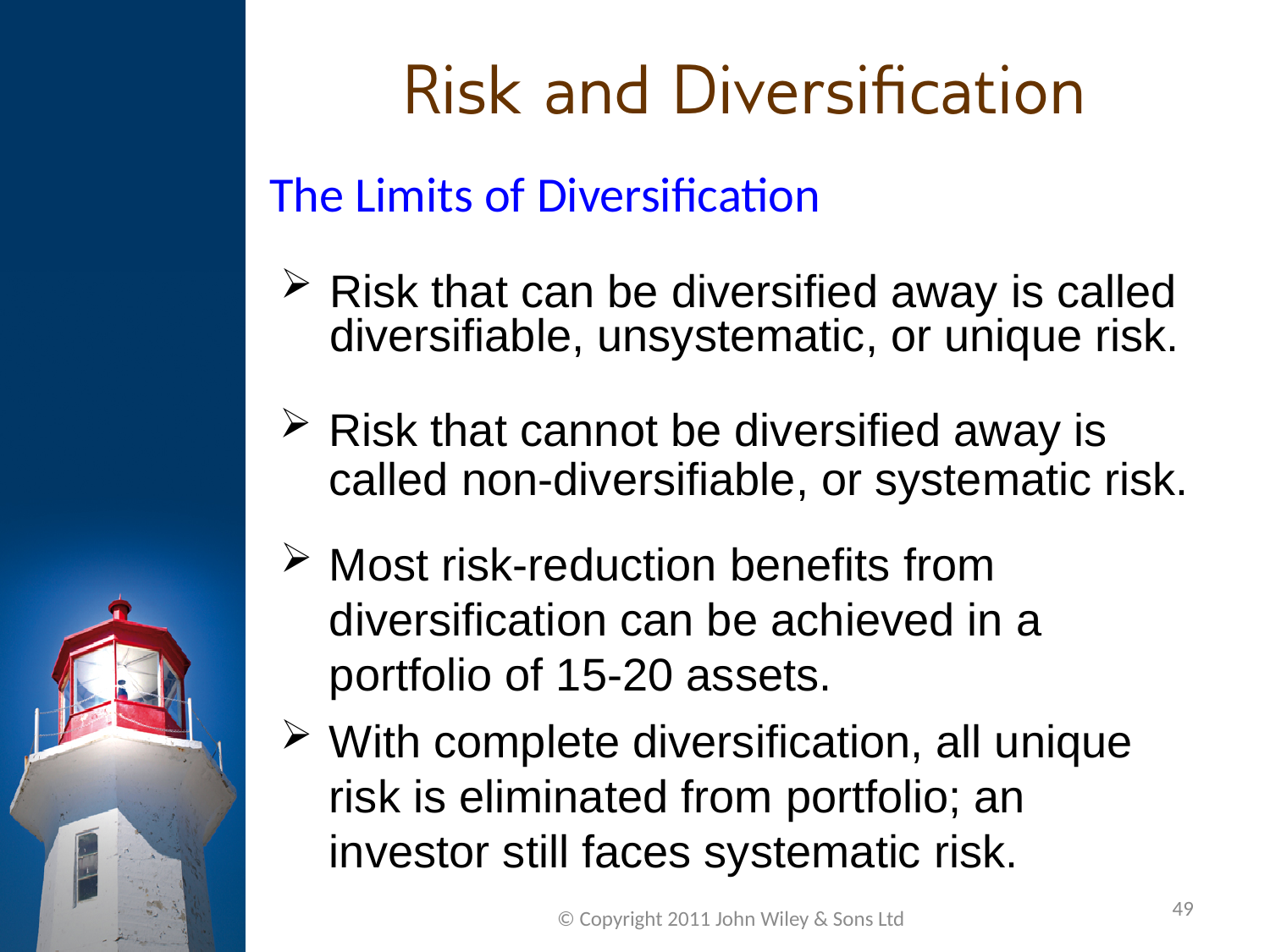

Risk and Diversification
The Limits of Diversification
Risk that can be diversified away is called diversifiable, unsystematic, or unique risk.
Risk that cannot be diversified away is called non-diversifiable, or systematic risk.
Most risk-reduction benefits from diversification can be achieved in a portfolio of 15-20 assets.
With complete diversification, all unique risk is eliminated from portfolio; an investor still faces systematic risk.

49